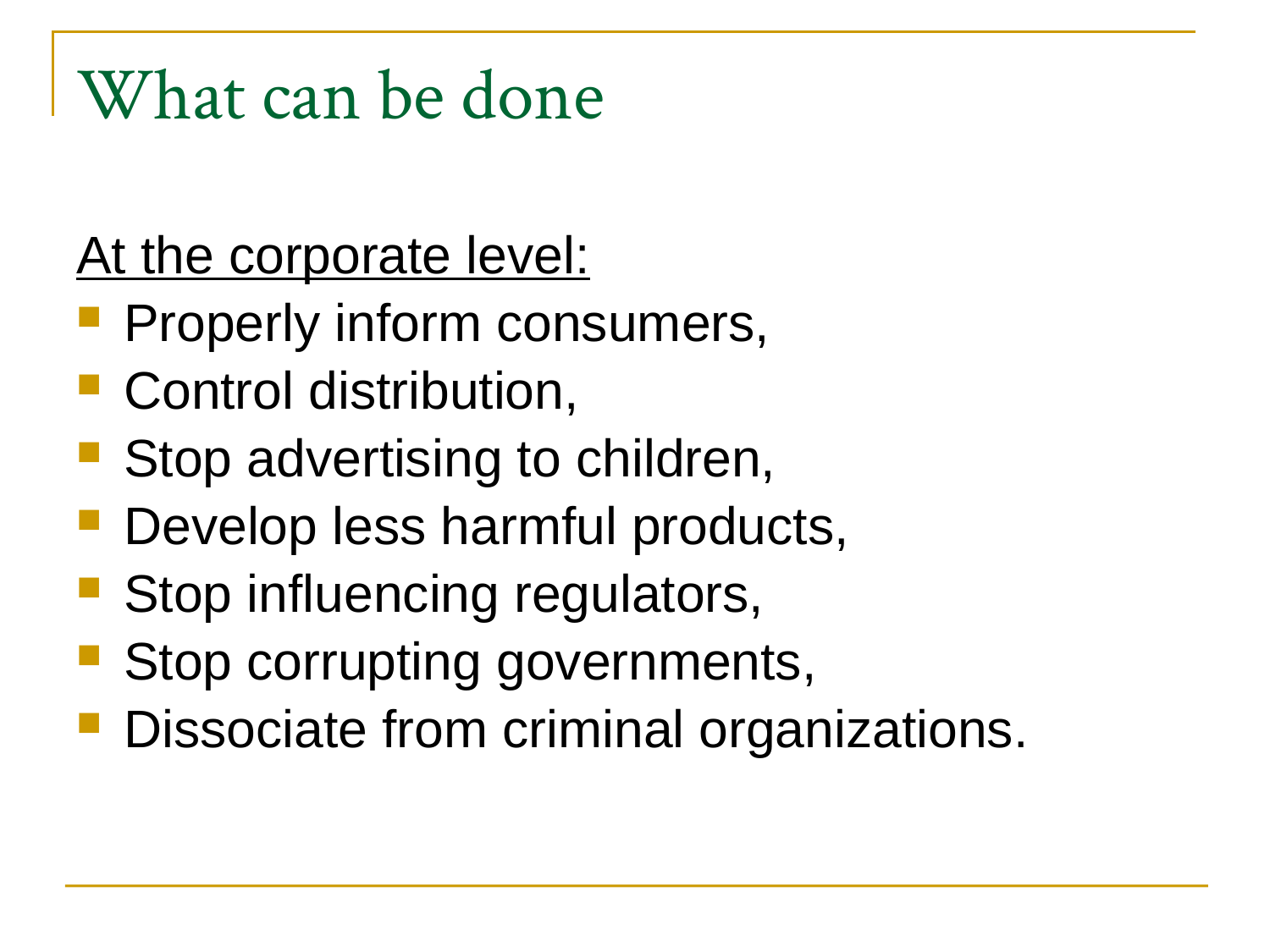

# What can be done
At the corporate level:
Properly inform consumers,
Control distribution,
Stop advertising to children,
Develop less harmful products,
Stop influencing regulators,
Stop corrupting governments,
Dissociate from criminal organizations.